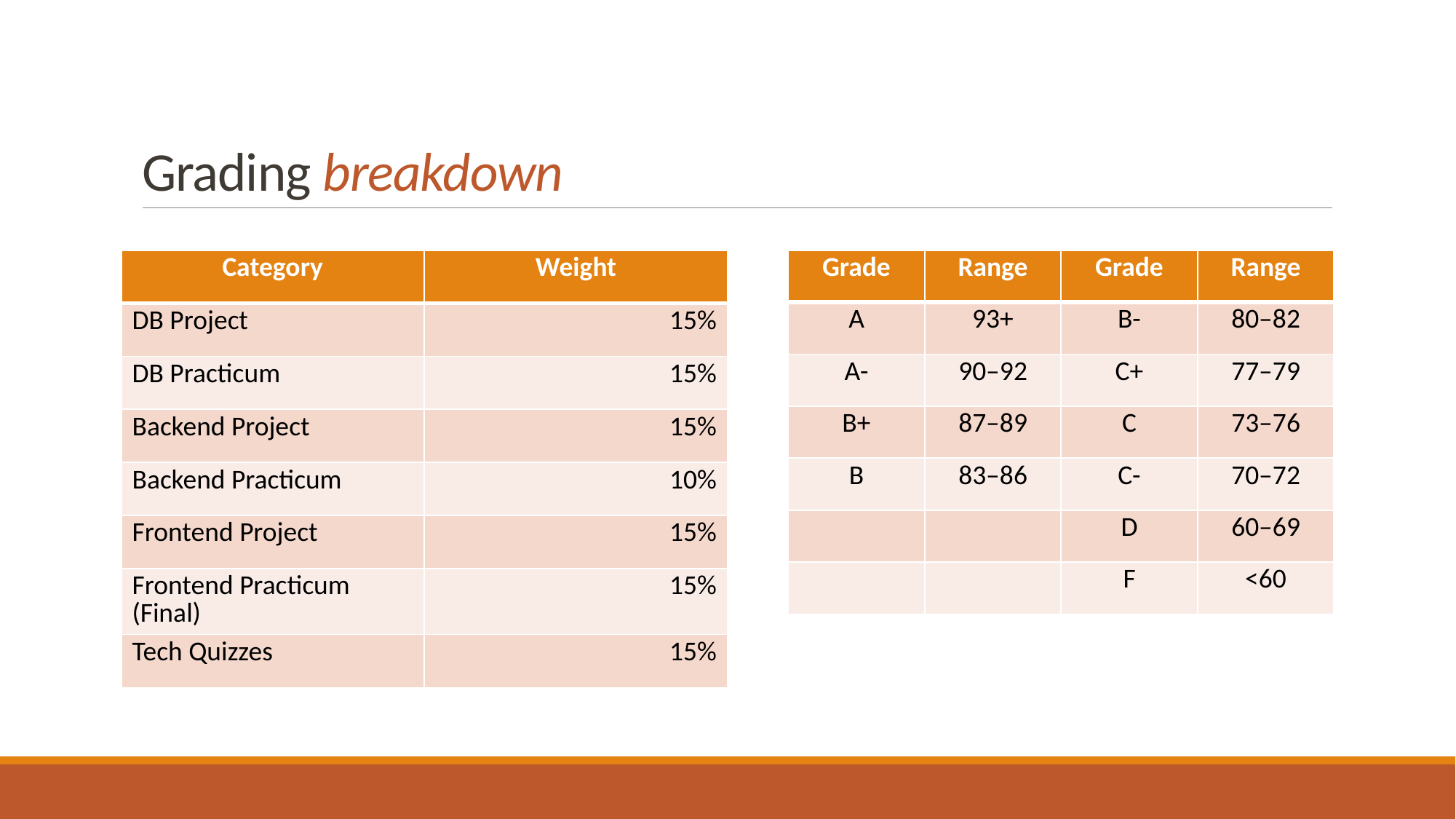

# Grading breakdown
| Category | Weight |
| --- | --- |
| DB Project | 15% |
| DB Practicum | 15% |
| Backend Project | 15% |
| Backend Practicum | 10% |
| Frontend Project | 15% |
| Frontend Practicum (Final) | 15% |
| Tech Quizzes | 15% |
| Grade | Range | Grade | Range |
| --- | --- | --- | --- |
| A | 93+ | B- | 80–82 |
| A- | 90–92 | C+ | 77–79 |
| B+ | 87–89 | C | 73–76 |
| B | 83–86 | C- | 70–72 |
|  |  | D | 60–69 |
|  |  | F | <60 |